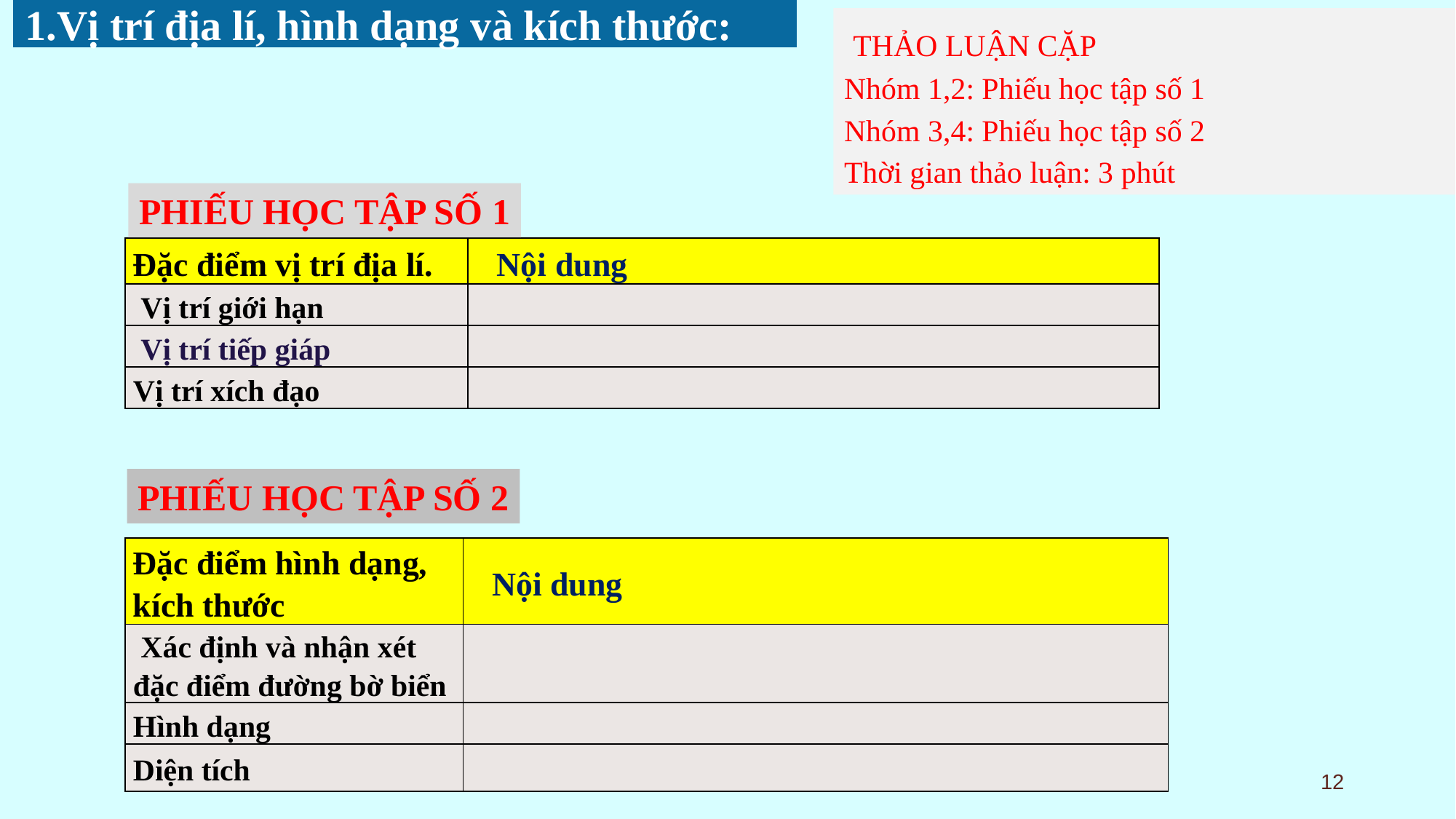

# 1.Vị trí địa lí, hình dạng và kích thước:
 THẢO LUẬN CẶP
Nhóm 1,2: Phiếu học tập số 1
Nhóm 3,4: Phiếu học tập số 2
Thời gian thảo luận: 3 phút
PHIẾU HỌC TẬP SỐ 1
| Đặc điểm vị trí địa lí. | Nội dung |
| --- | --- |
| Vị trí giới hạn |  |
| Vị trí tiếp giáp |  |
| Vị trí xích đạo |  |
PHIẾU HỌC TẬP SỐ 2
| Đặc điểm hình dạng, kích thước | Nội dung |
| --- | --- |
| Xác định và nhận xét đặc điểm đường bờ biển |  |
| Hình dạng |  |
| Diện tích |  |
12